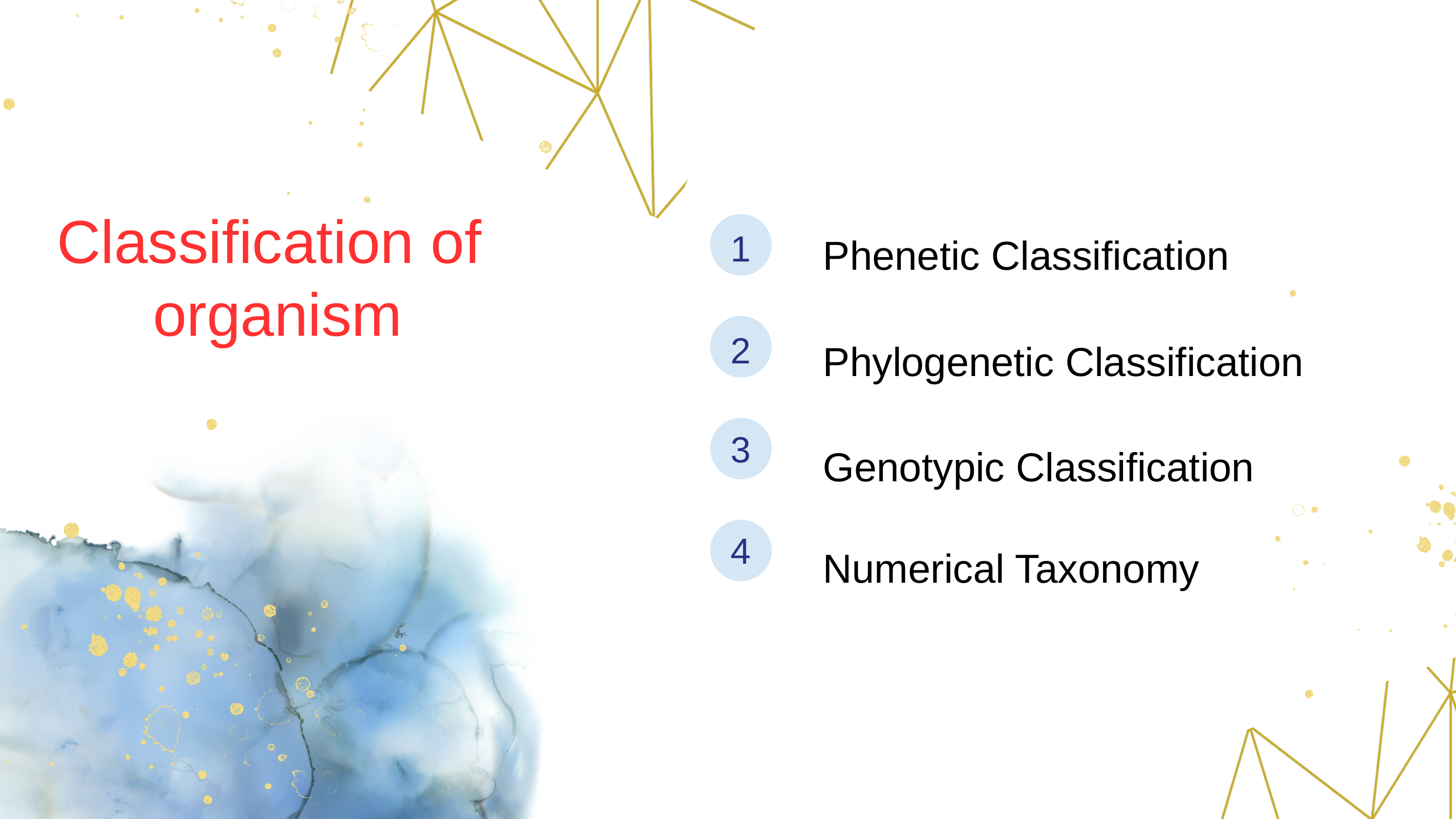

Phenetic Classification
Cla﻿ssification of
 organism
1

Phylogenetic Classification
2

Genotypic Classification

3

Numerical Taxonomy

4